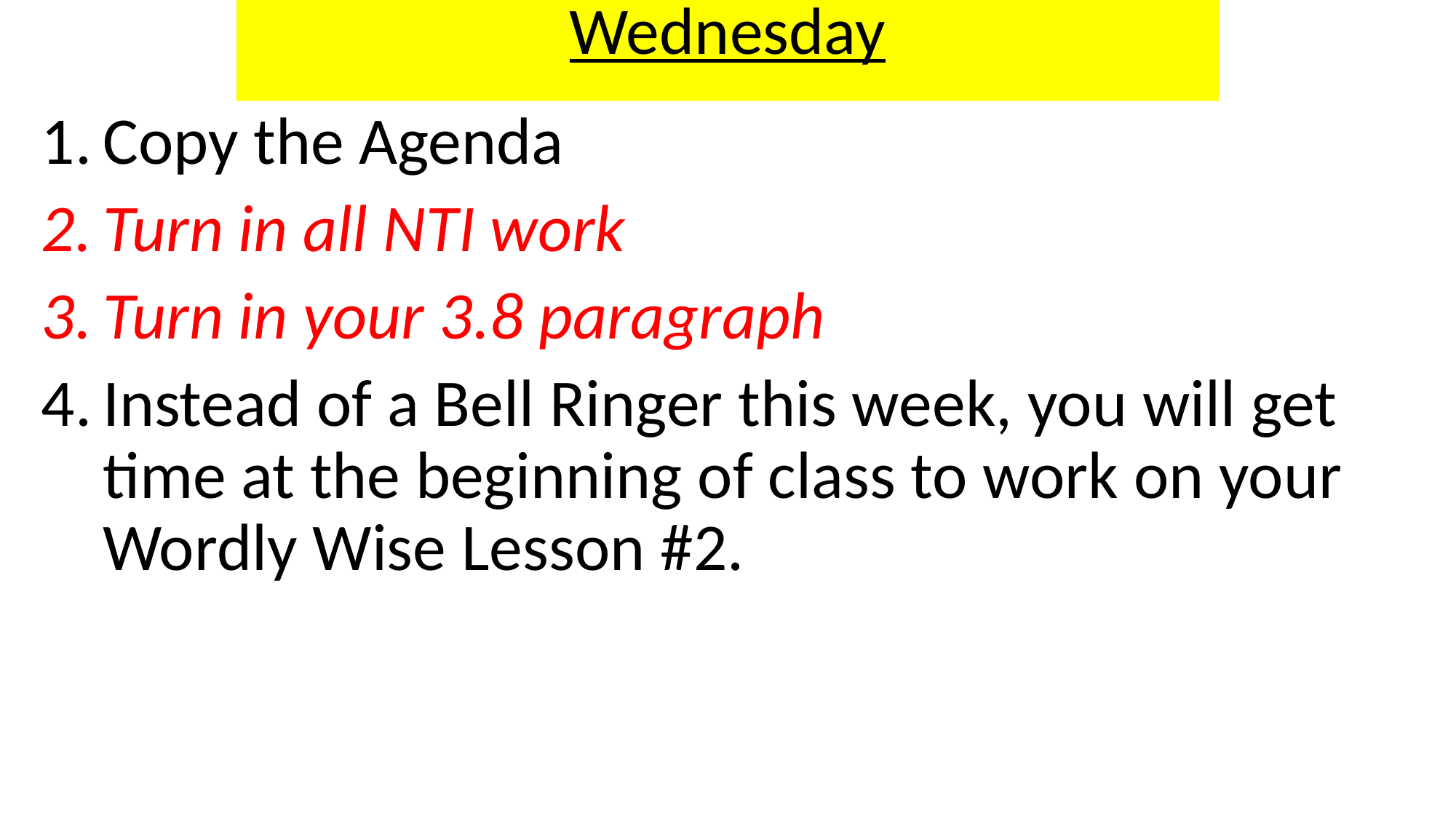

# Wednesday
Copy the Agenda
Turn in all NTI work
Turn in your 3.8 paragraph
Instead of a Bell Ringer this week, you will get time at the beginning of class to work on your Wordly Wise Lesson #2.